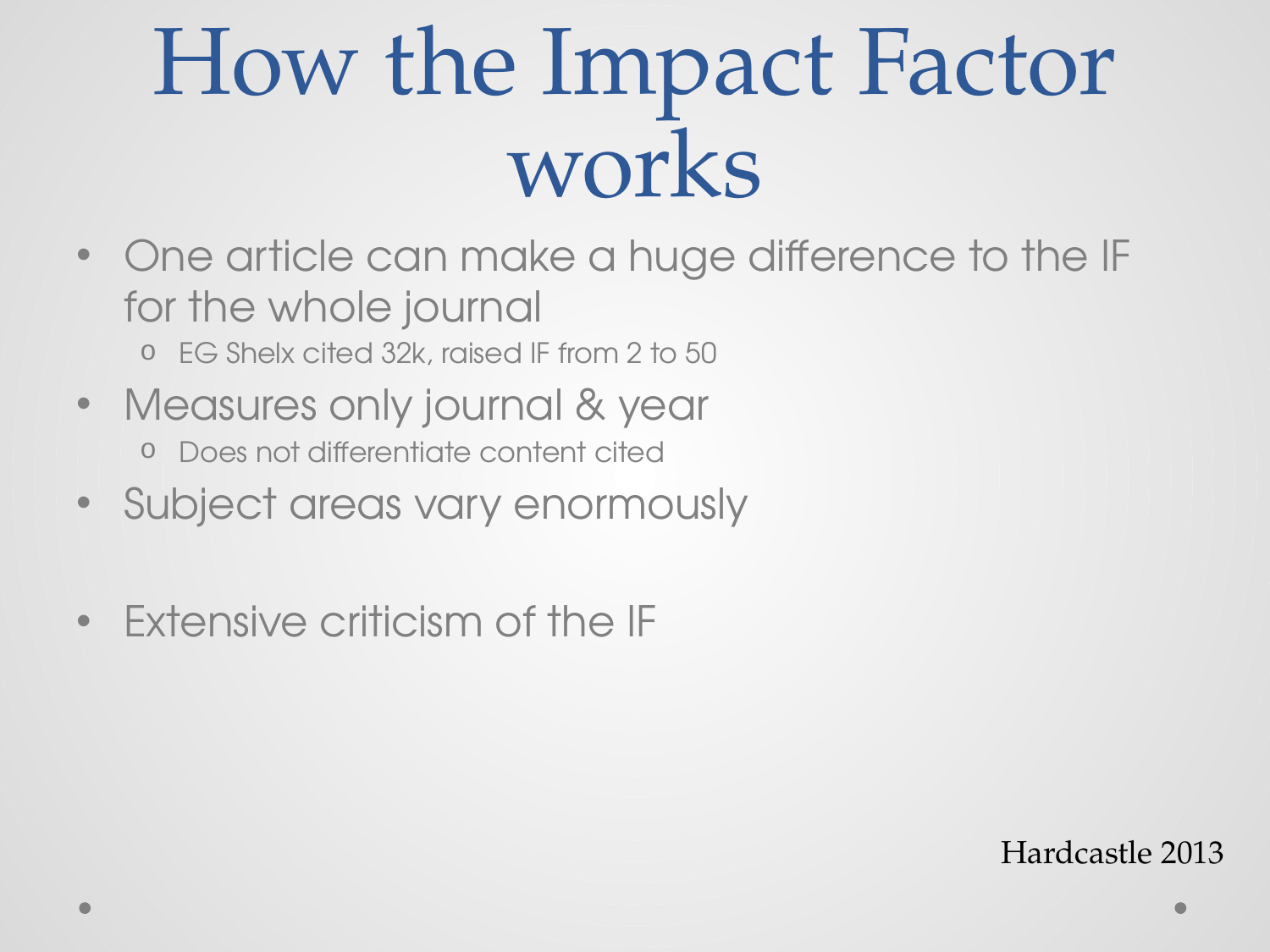

# How the Impact Factor works
One article can make a huge difference to the IF for the whole journal
EG Shelx cited 32k, raised IF from 2 to 50
Measures only journal & year
Does not differentiate content cited
Subject areas vary enormously

Extensive criticism of the IF

Hardcastle 2013